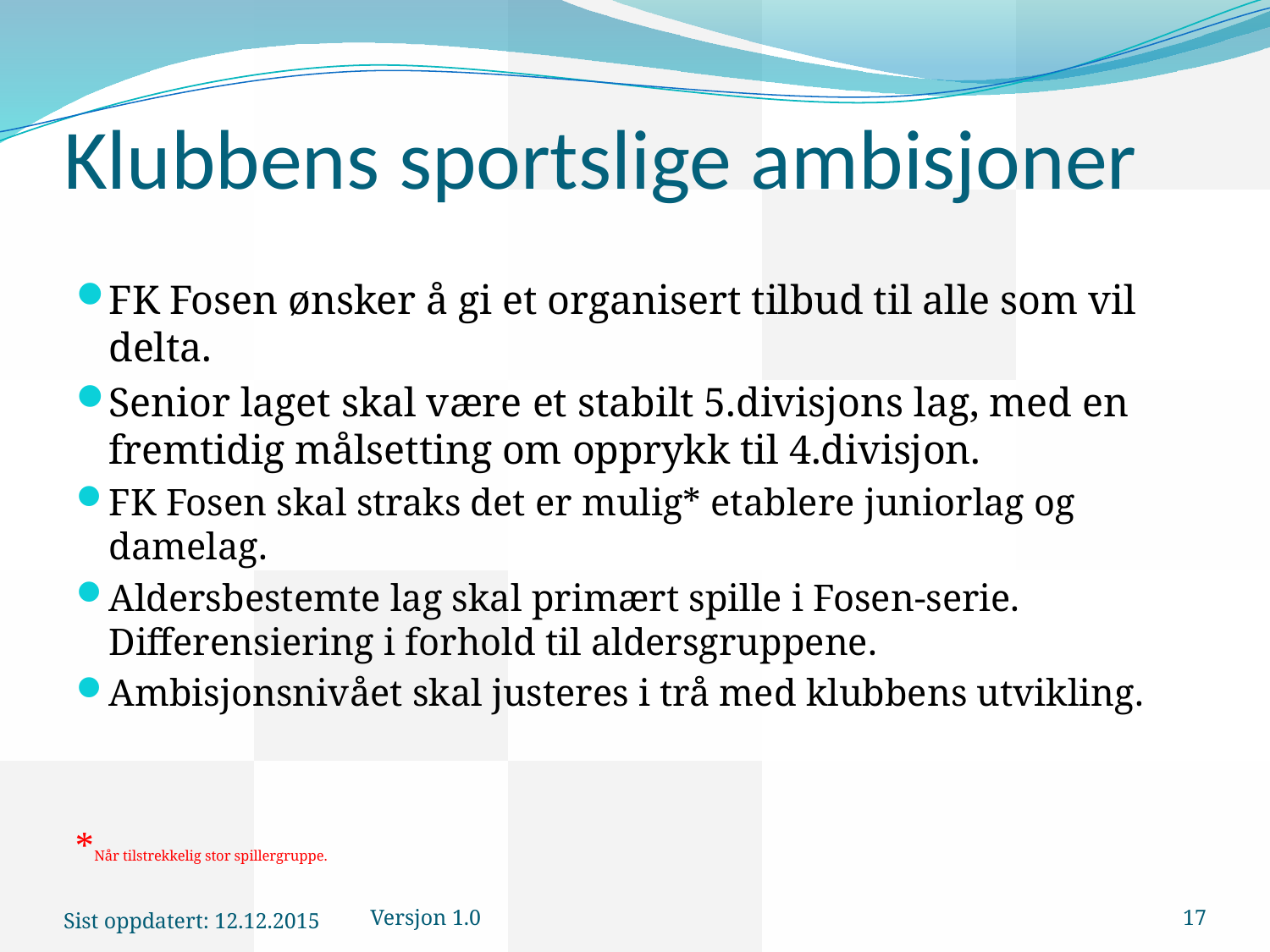

# Klubbens sportslige ambisjoner
FK Fosen ønsker å gi et organisert tilbud til alle som vil delta.
Senior laget skal være et stabilt 5.divisjons lag, med en fremtidig målsetting om opprykk til 4.divisjon.
FK Fosen skal straks det er mulig* etablere juniorlag og damelag.
Aldersbestemte lag skal primært spille i Fosen-serie. Differensiering i forhold til aldersgruppene.
Ambisjonsnivået skal justeres i trå med klubbens utvikling.

*Når tilstrekkelig stor spillergruppe.
Sist oppdatert: 12.12.2015
Versjon 1.0
17